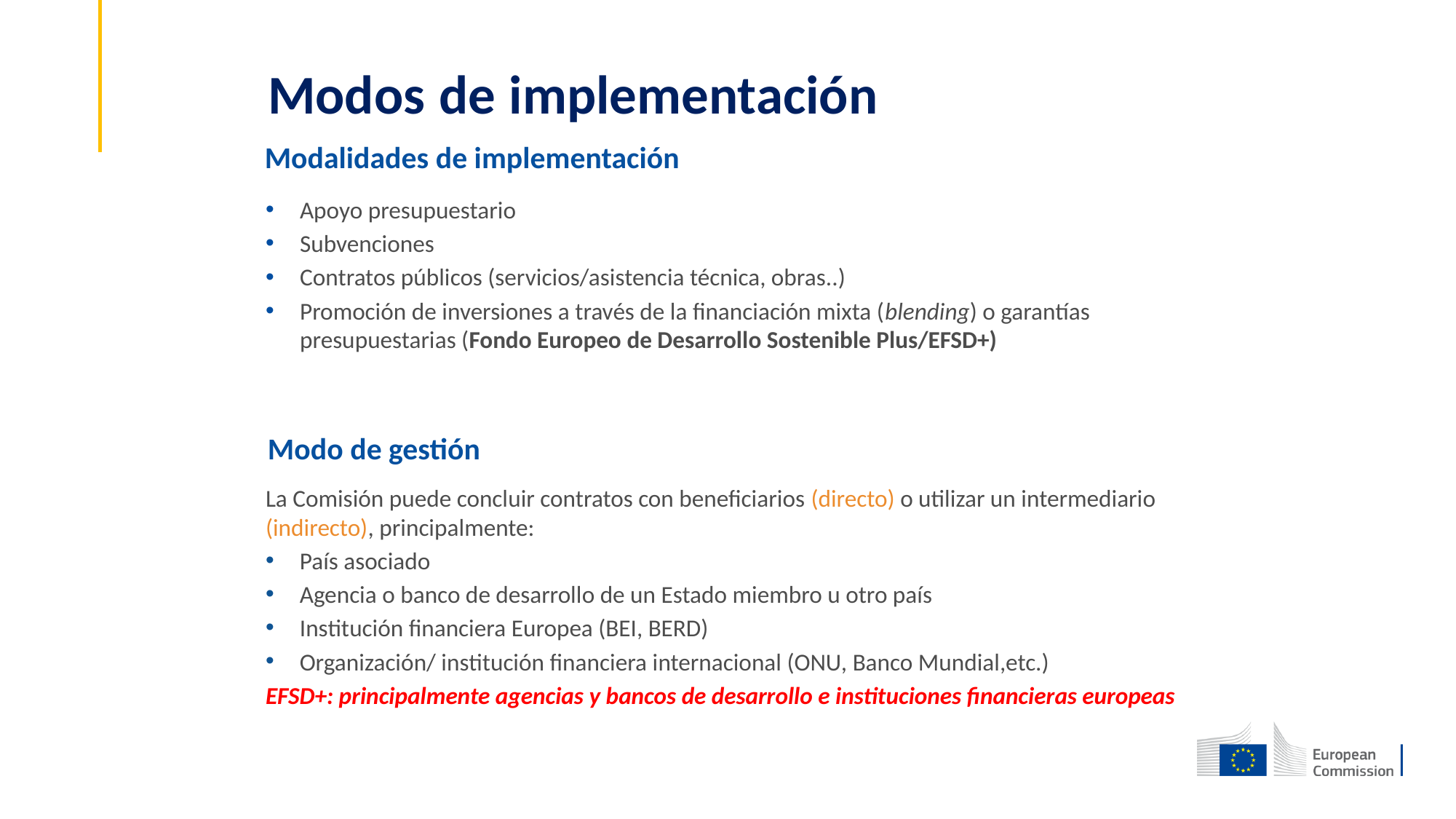

# Modos de implementación
Modalidades de implementación
Apoyo presupuestario
Subvenciones
Contratos públicos (servicios/asistencia técnica, obras..)
Promoción de inversiones a través de la financiación mixta (blending) o garantías presupuestarias (Fondo Europeo de Desarrollo Sostenible Plus/EFSD+)
Modo de gestión
La Comisión puede concluir contratos con beneficiarios (directo) o utilizar un intermediario (indirecto), principalmente:
País asociado
Agencia o banco de desarrollo de un Estado miembro u otro país
Institución financiera Europea (BEI, BERD)
Organización/ institución financiera internacional (ONU, Banco Mundial,etc.)
EFSD+: principalmente agencias y bancos de desarrollo e instituciones financieras europeas